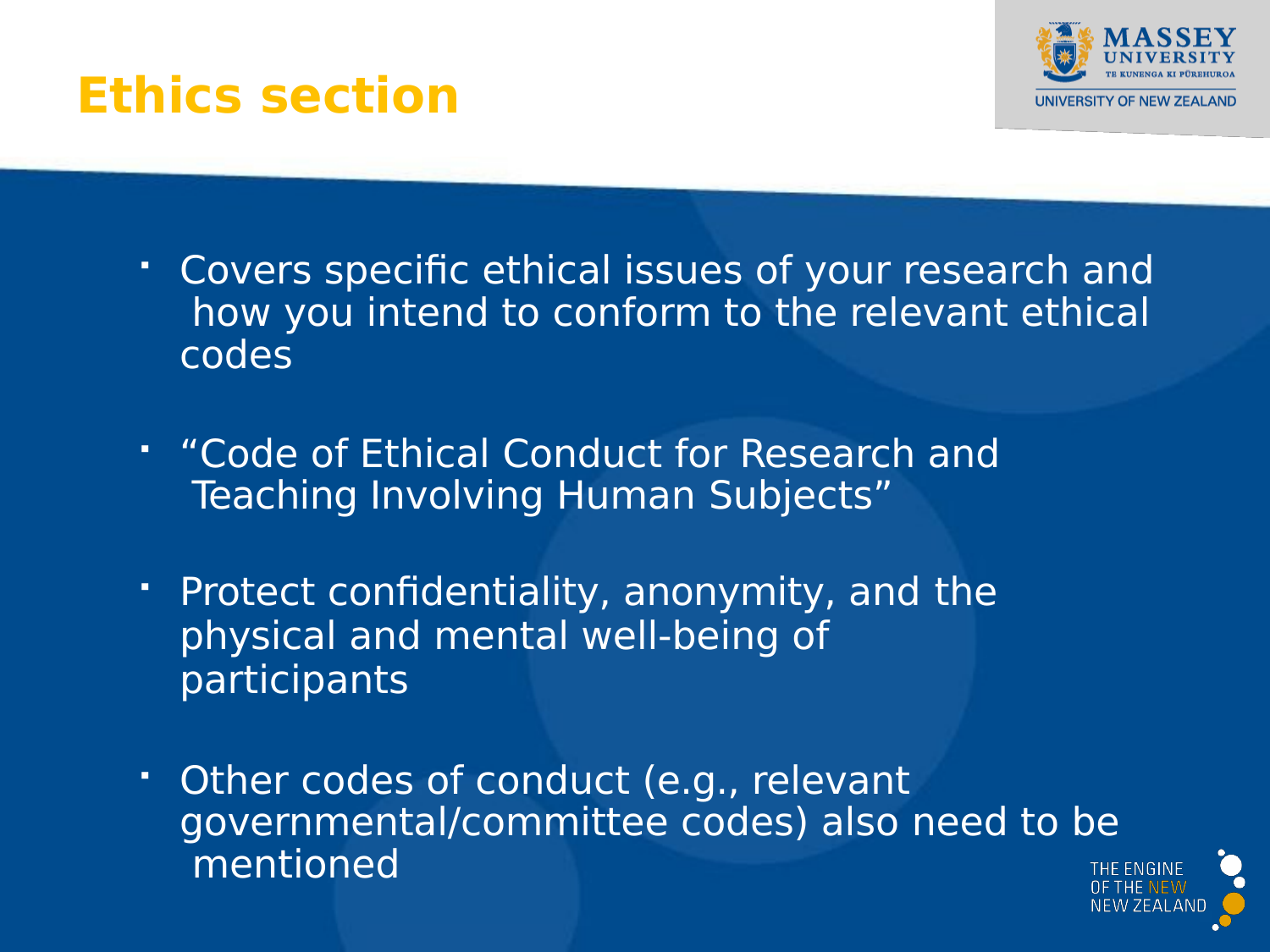

# Ethics section

Covers specific ethical issues of your research and  how you intend to conform to the relevant ethical  codes

“Code of Ethical Conduct for Research and  Teaching Involving Human Subjects”

Protect confidentiality, anonymity, and the
physical and mental well-being of participants

Other codes of conduct (e.g., relevant  governmental/committee codes) also need to be  mentioned